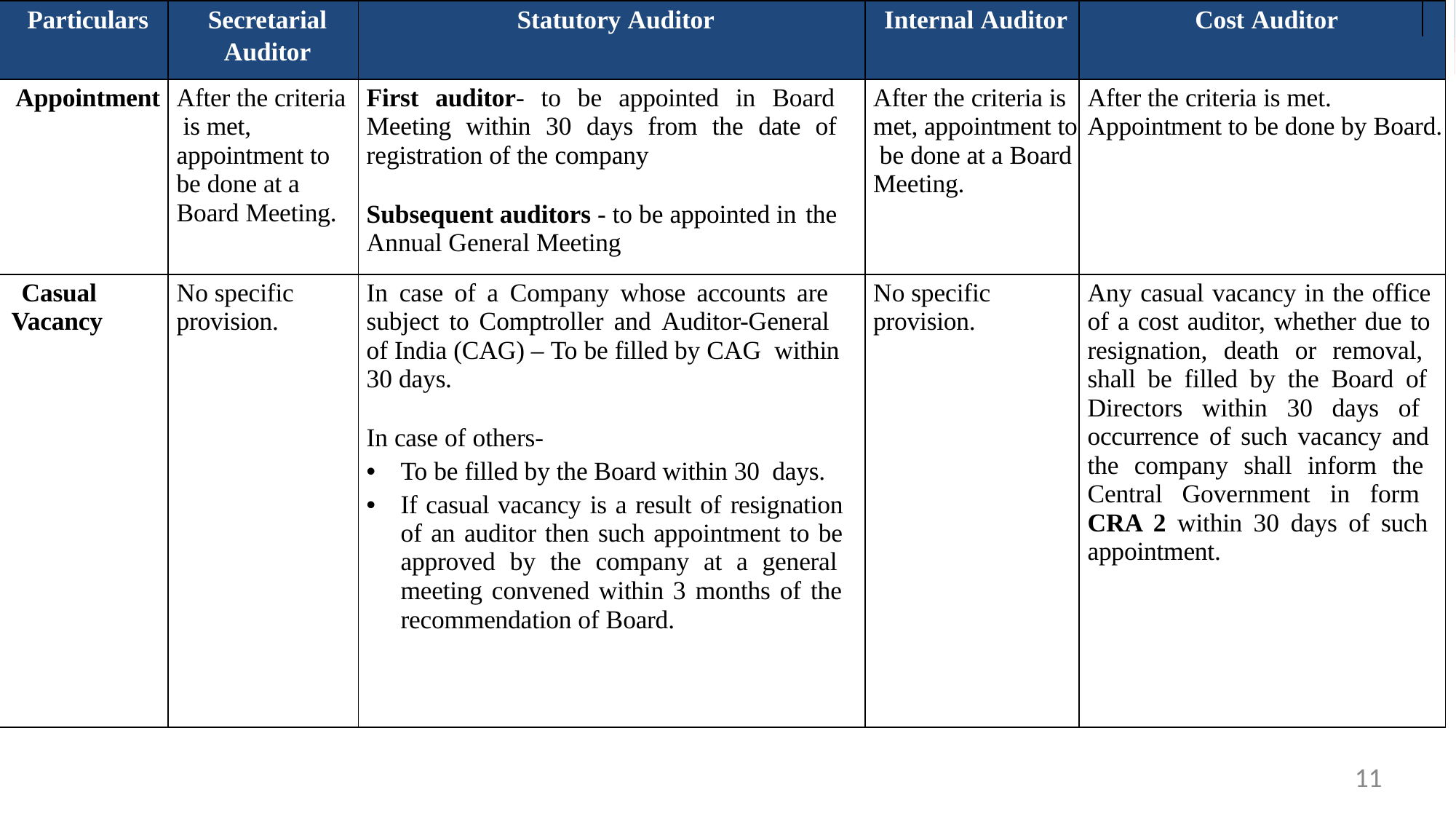

| Particulars | Secretarial | Statutory Auditor | Internal Auditor | Cost Auditor |  |
| --- | --- | --- | --- | --- | --- |
|  | Auditor |  |  |  |  |
| Appointment | After the criteria is met, appointment to be done at a Board Meeting. | First auditor- to be appointed in Board Meeting within 30 days from the date of registration of the company Subsequent auditors - to be appointed in the Annual General Meeting | After the criteria is met, appointment to be done at a Board Meeting. | After the criteria is met. Appointment to be done by Board. |  |
| Casual Vacancy | No specific provision. | In case of a Company whose accounts are subject to Comptroller and Auditor-General of India (CAG) – To be filled by CAG within 30 days. In case of others- To be filled by the Board within 30 days. If casual vacancy is a result of resignation of an auditor then such appointment to be approved by the company at a general meeting convened within 3 months of the recommendation of Board. | No specific provision. | Any casual vacancy in the office of a cost auditor, whether due to resignation, death or removal, shall be filled by the Board of Directors within 30 days of occurrence of such vacancy and the company shall inform the Central Government in form CRA 2 within 30 days of such appointment. |  |
11